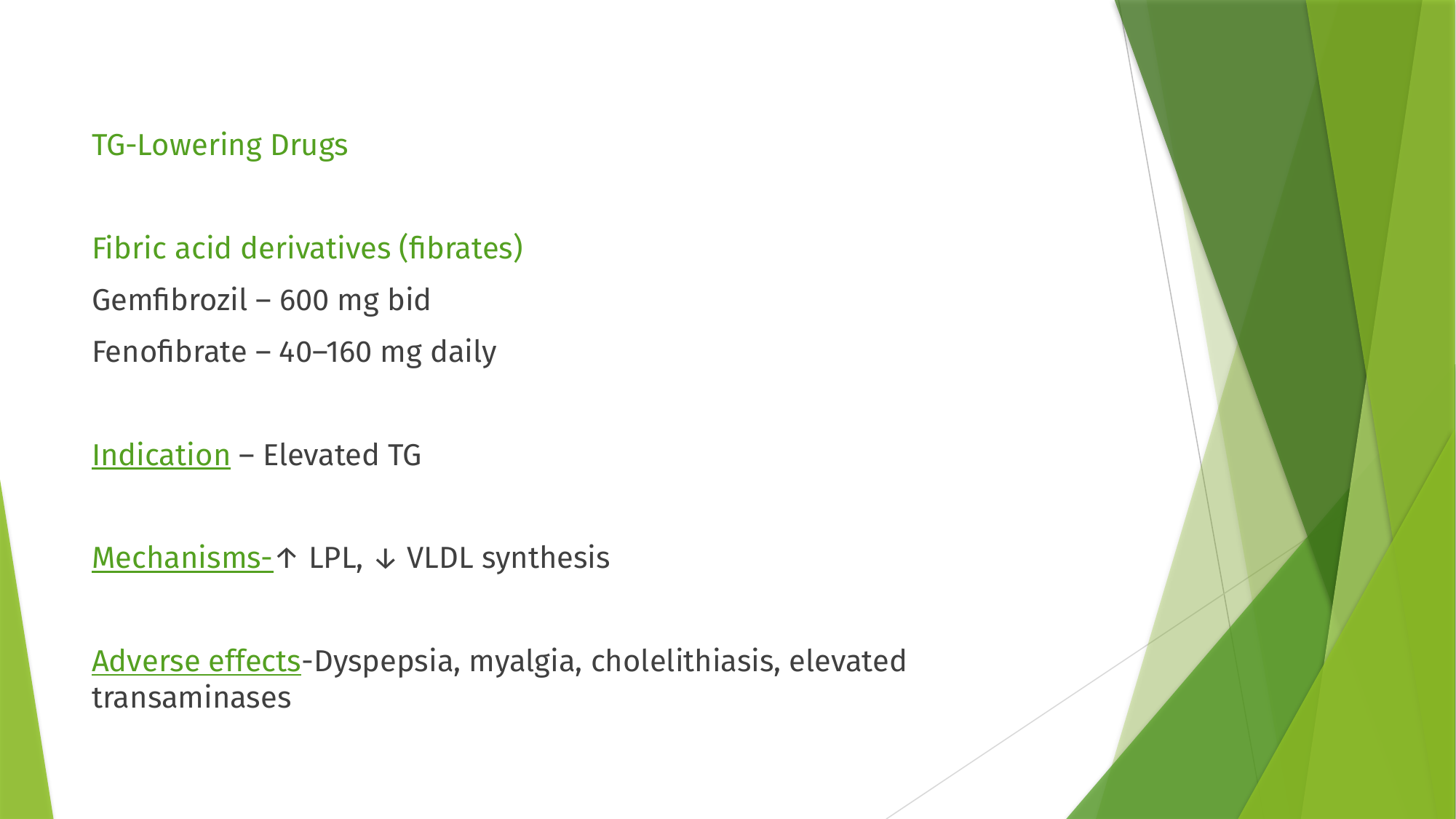

TG-Lowering Drugs

Fibric acid derivatives (fibrates)
Gemfibrozil – 600 mg bid
Fenofibrate – 40–160 mg daily

Indication – Elevated TG

Mechanisms-↑ LPL, ↓ VLDL synthesis

Adverse effects-Dyspepsia, myalgia, cholelithiasis, elevated transaminases